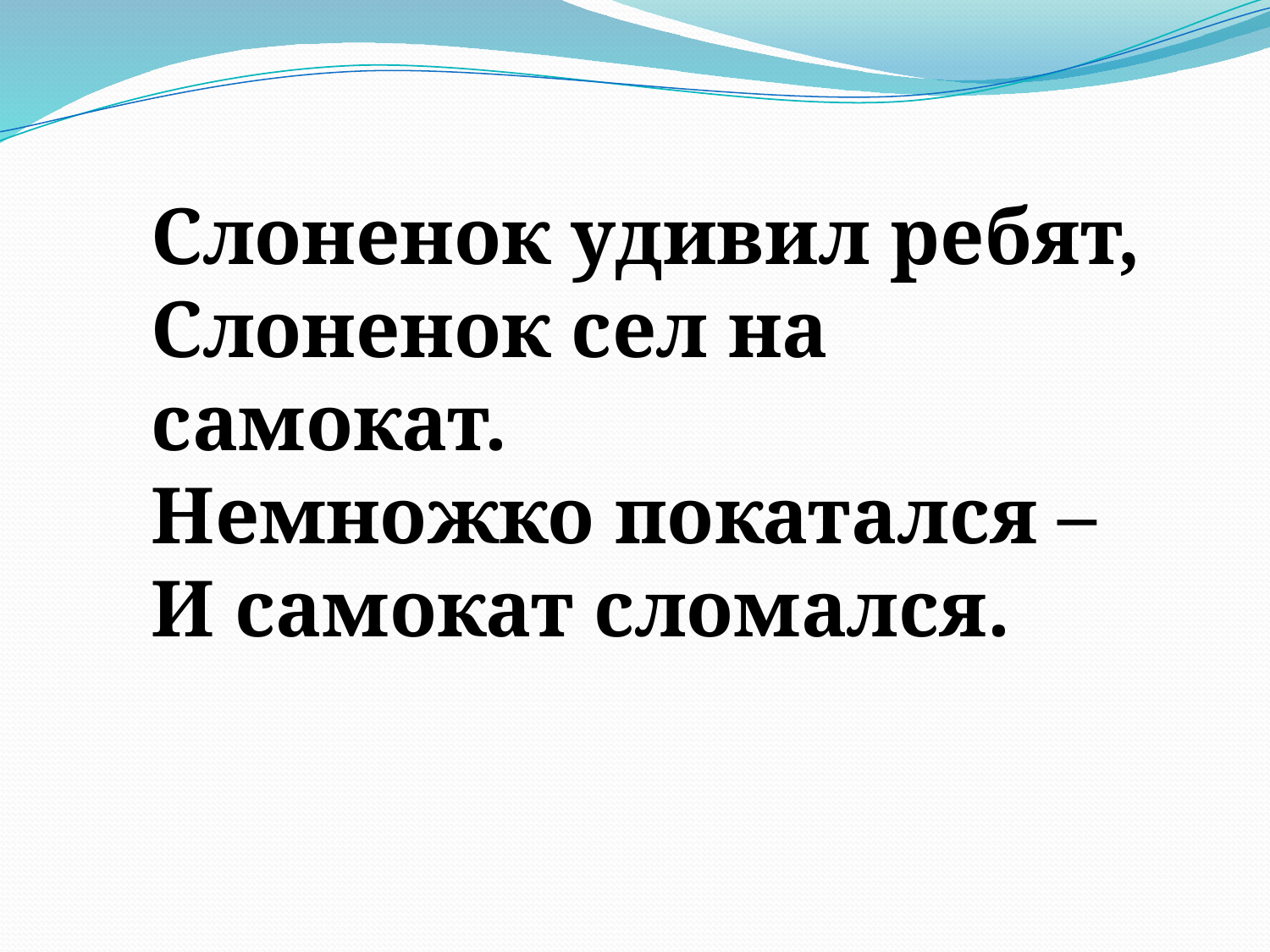

Слоненок удивил ребят,
Слоненок сел на самокат.
Немножко покатался –
И самокат сломался.